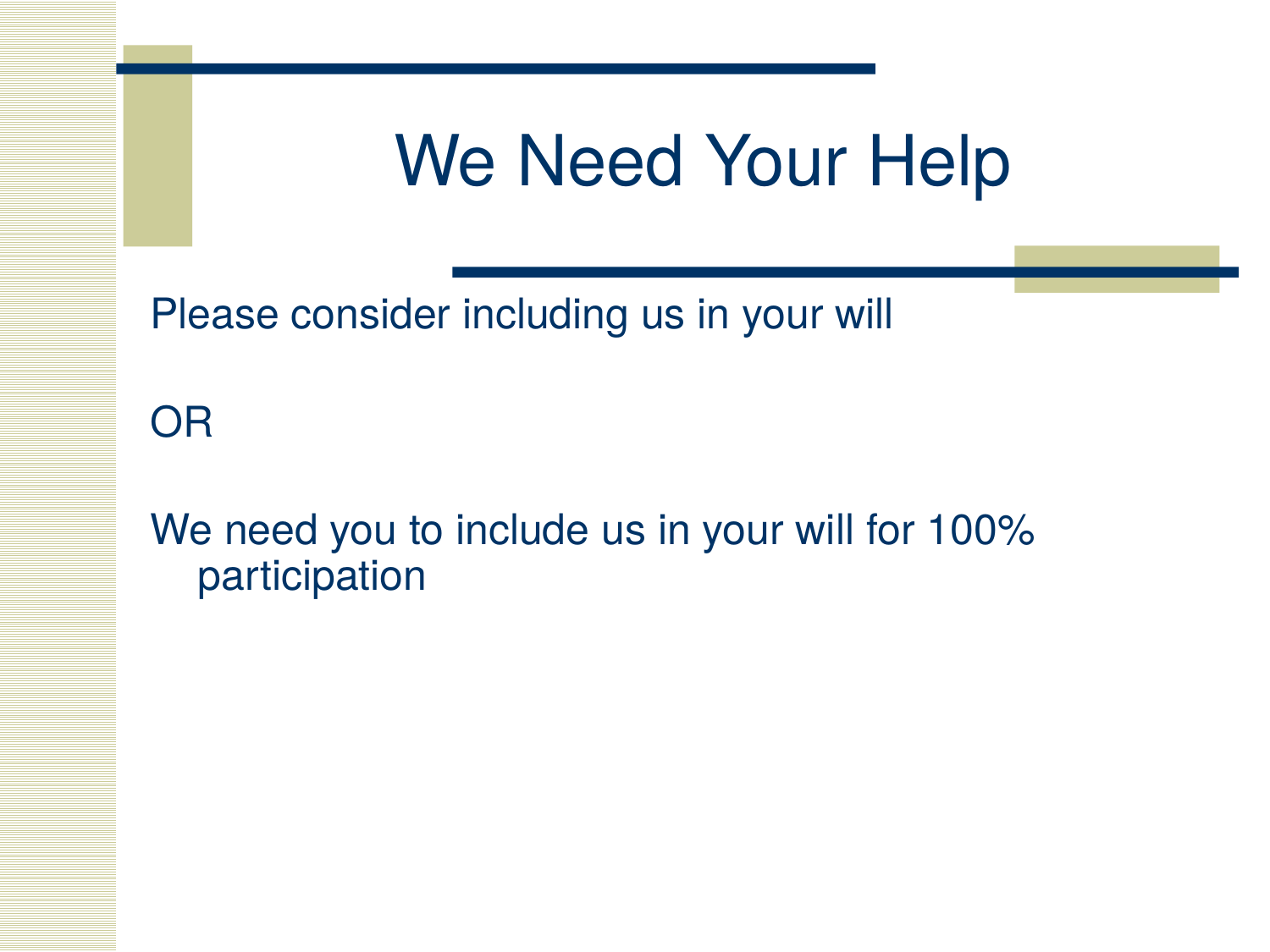

# We Need Your Help
Please consider including us in your will

OR

We need you to include us in your will for 100% participation